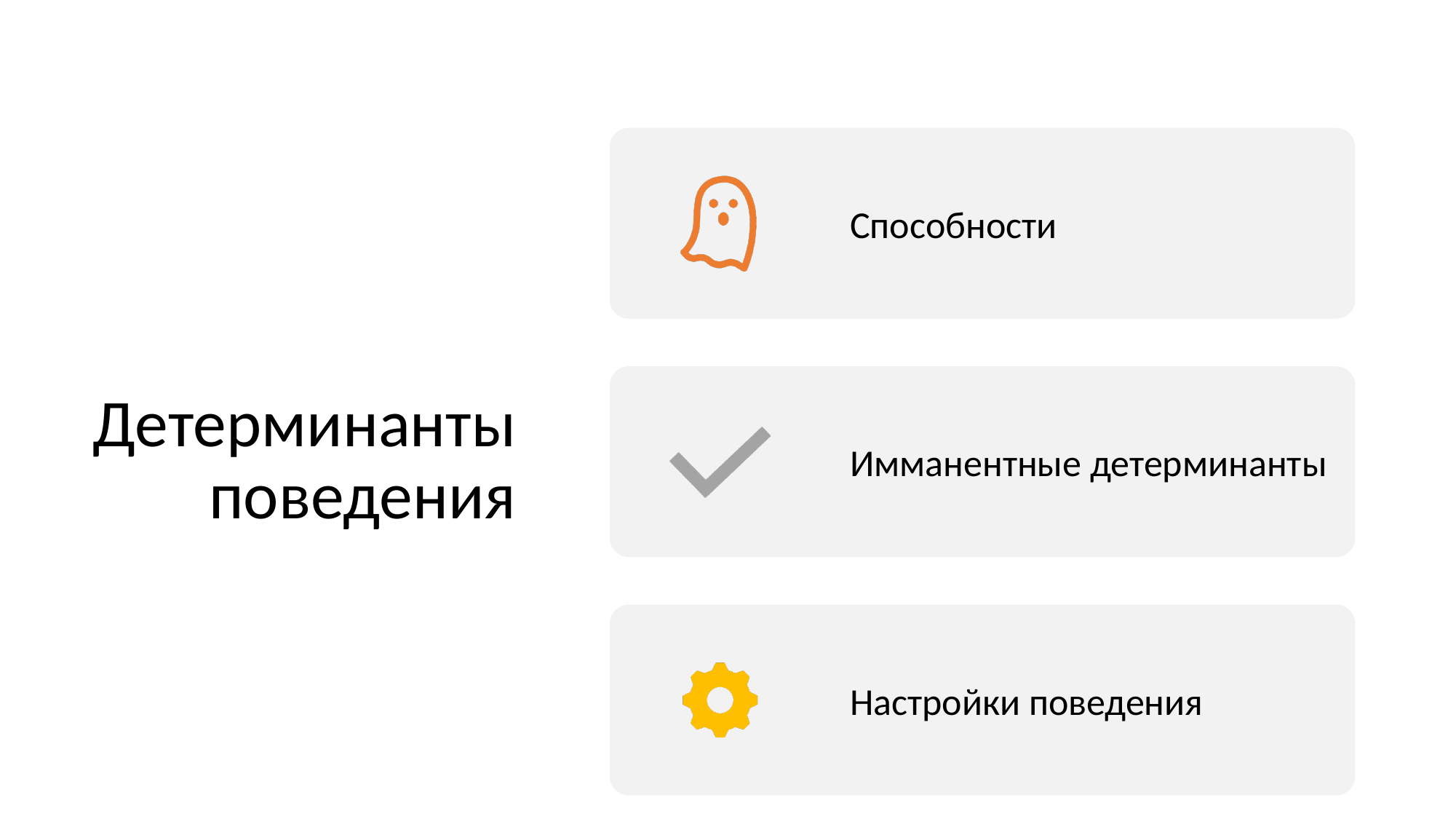

# Детерминанты поведения
Способности
Имманентные детерминанты
Настройки поведения